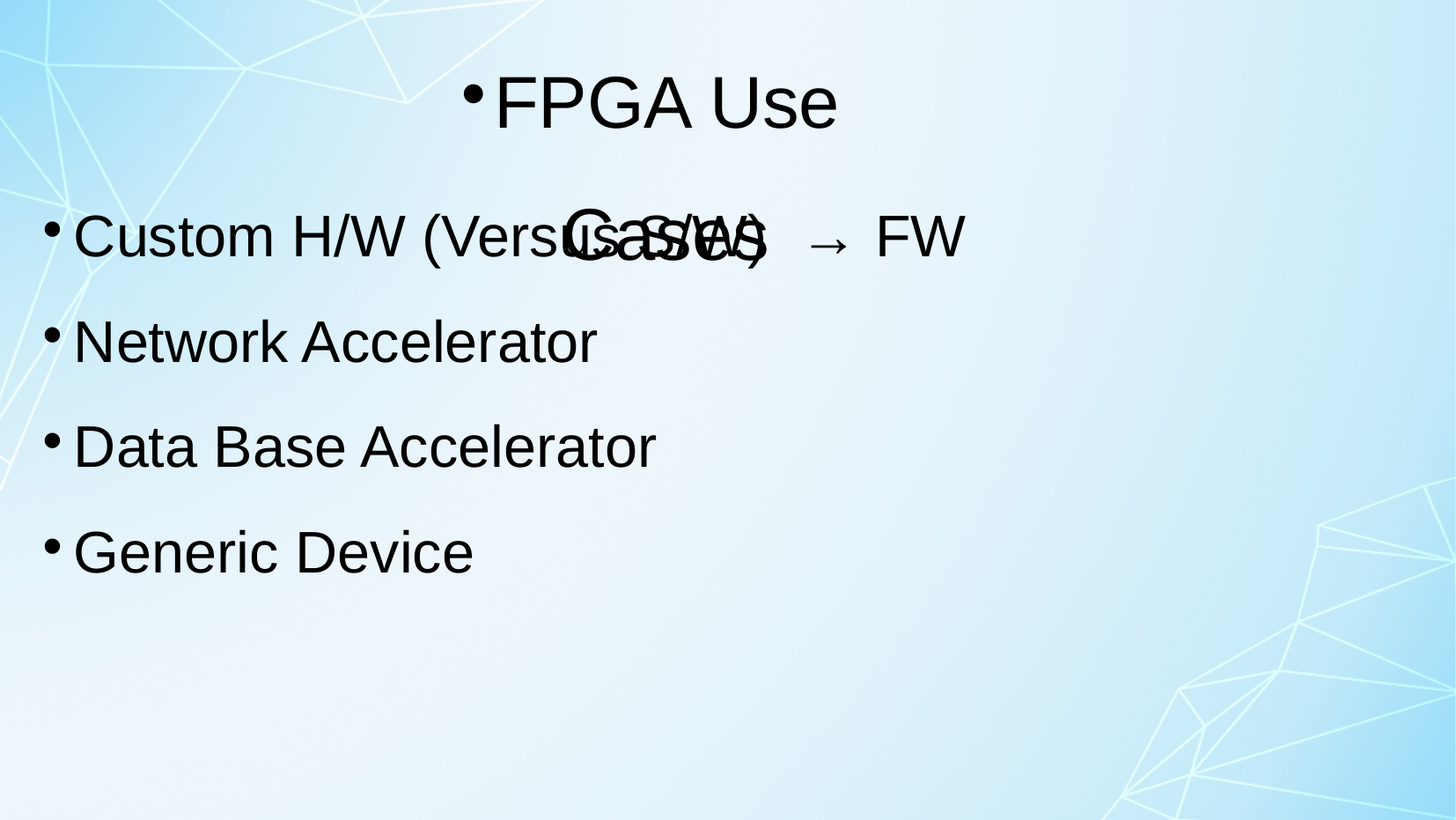

FPGA Use Cases
Custom H/W (Versus S/W)  → FW
Network Accelerator
Data Base Accelerator
Generic Device